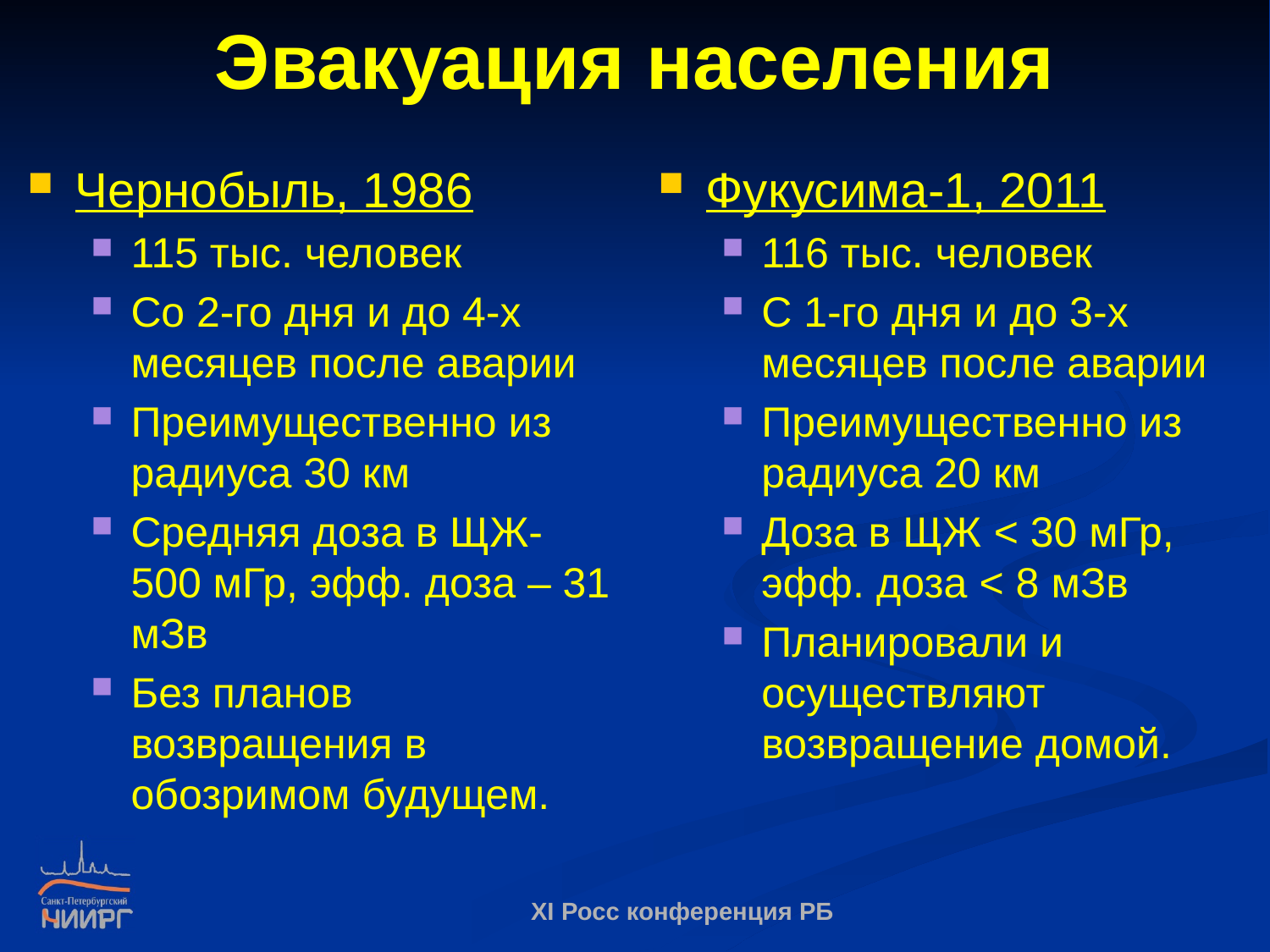

# Эвакуация населения
Чернобыль, 1986
115 тыс. человек
Со 2-го дня и до 4-х месяцев после аварии
Преимущественно из радиуса 30 км
Средняя доза в ЩЖ-500 мГр, эфф. доза – 31 мЗв
Без планов возвращения в обозримом будущем.

Фукусима-1, 2011
116 тыс. человек
С 1-го дня и до 3-х месяцев после аварии
Преимущественно из радиуса 20 км
Доза в ЩЖ < 30 мГр, эфф. доза < 8 мЗв
Планировали и осуществляют  возвращение домой.
XI Росс конференция РБ